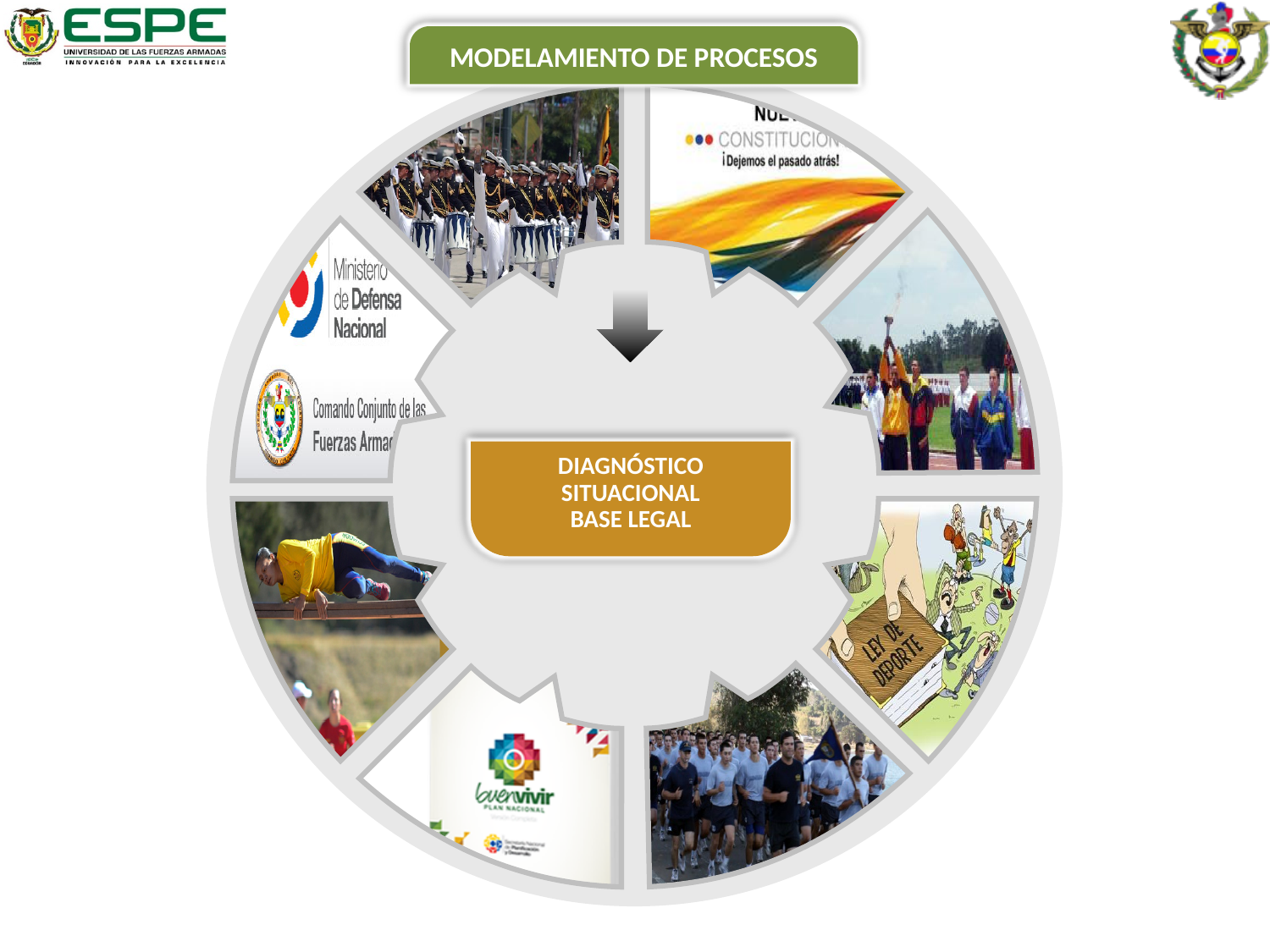

MODELAMIENTO DE PROCESOS

DIAGNÓSTICO SITUACIONAL
BASE LEGAL